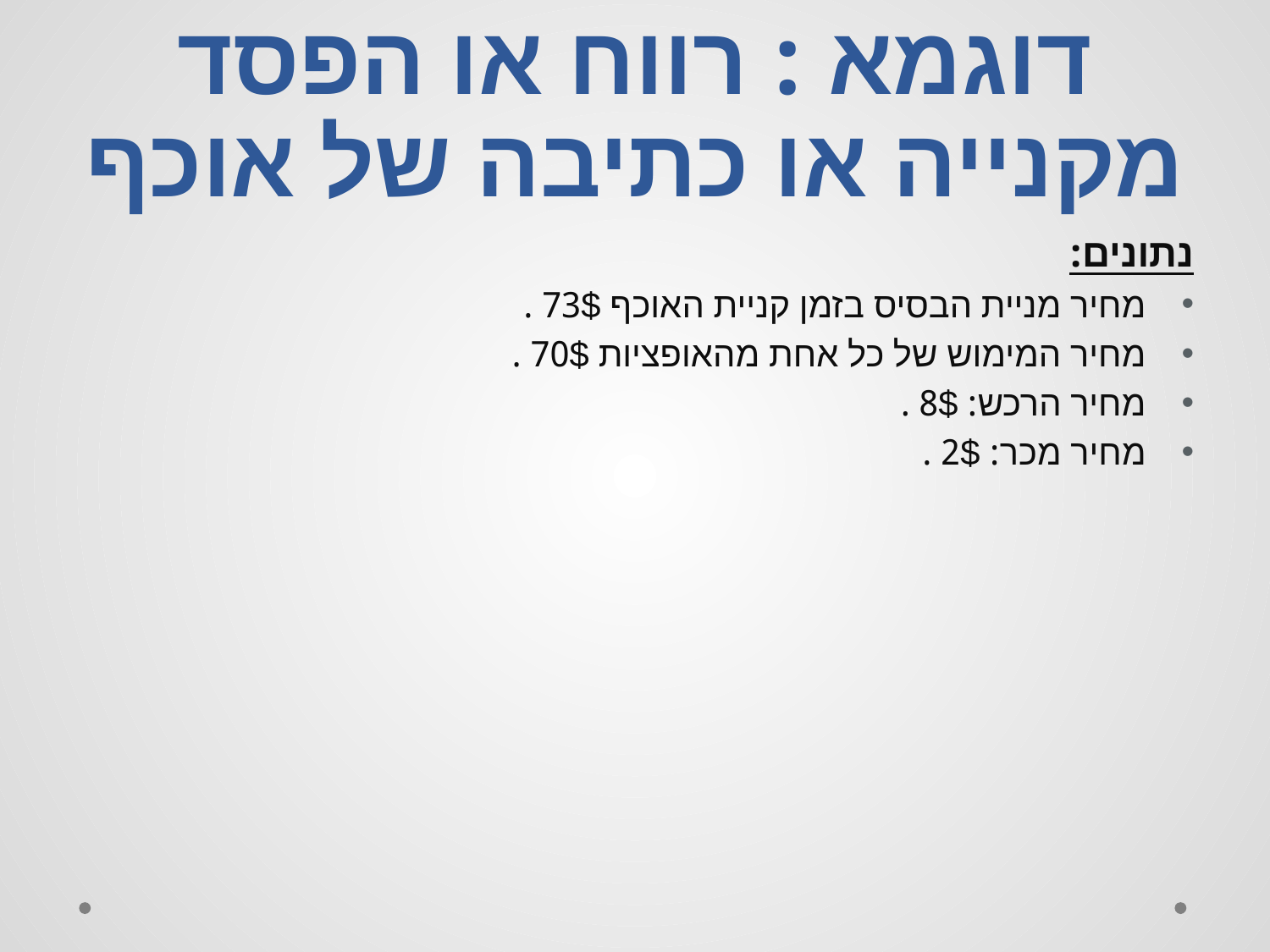

# דוגמא : רווח או הפסד מקנייה או כתיבה של אוכף
נתונים:
מחיר מניית הבסיס בזמן קניית האוכף 73$ .
מחיר המימוש של כל אחת מהאופציות 70$ .
מחיר הרכש: 8$ .
מחיר מכר: 2$ .